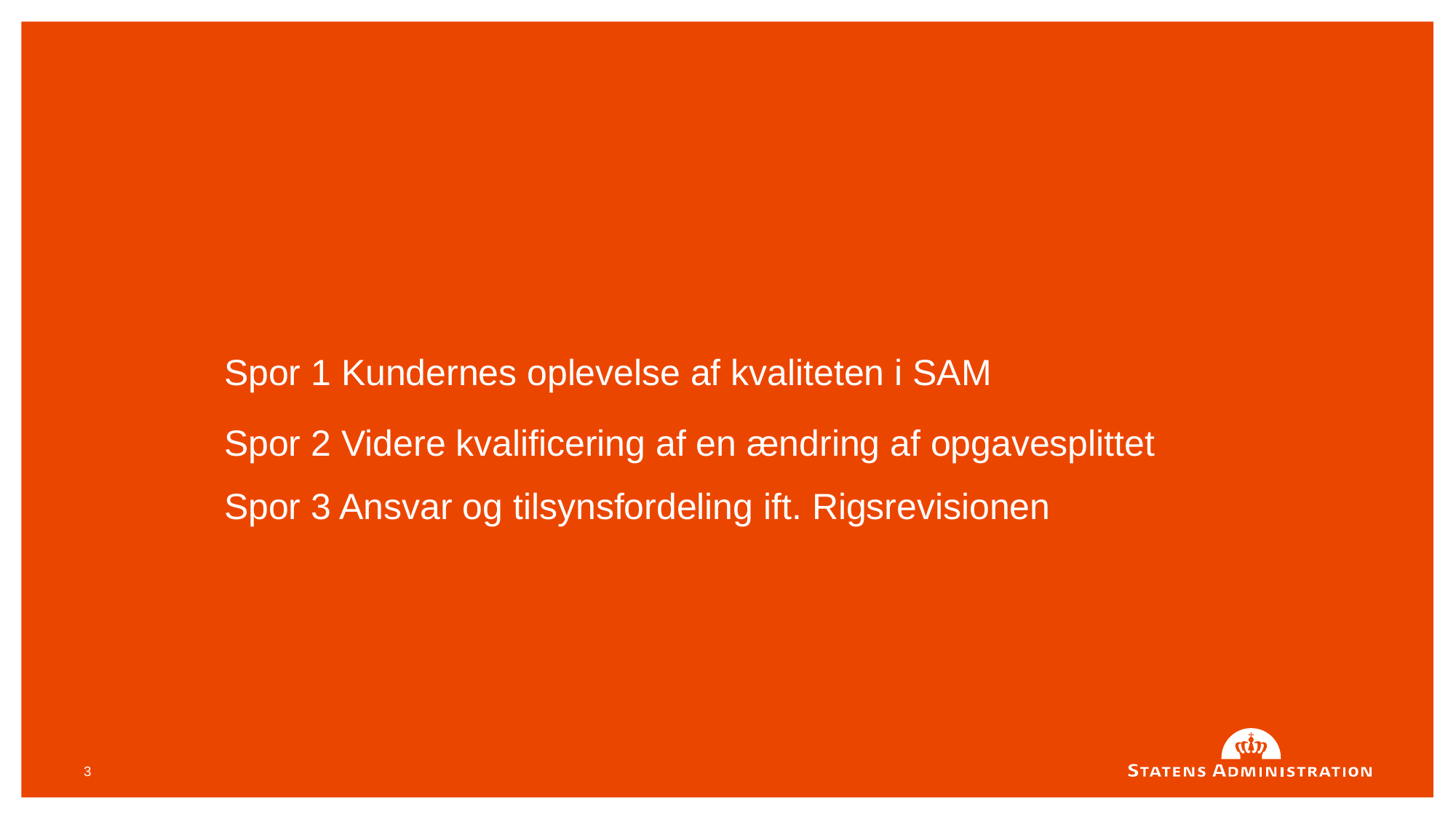

Spor 1 Kundernes oplevelse af kvaliteten i SAM
Spor 2 Videre kvalificering af en ændring af opgavesplittet
Spor 3 Ansvar og tilsynsfordeling ift. Rigsrevisionen
3